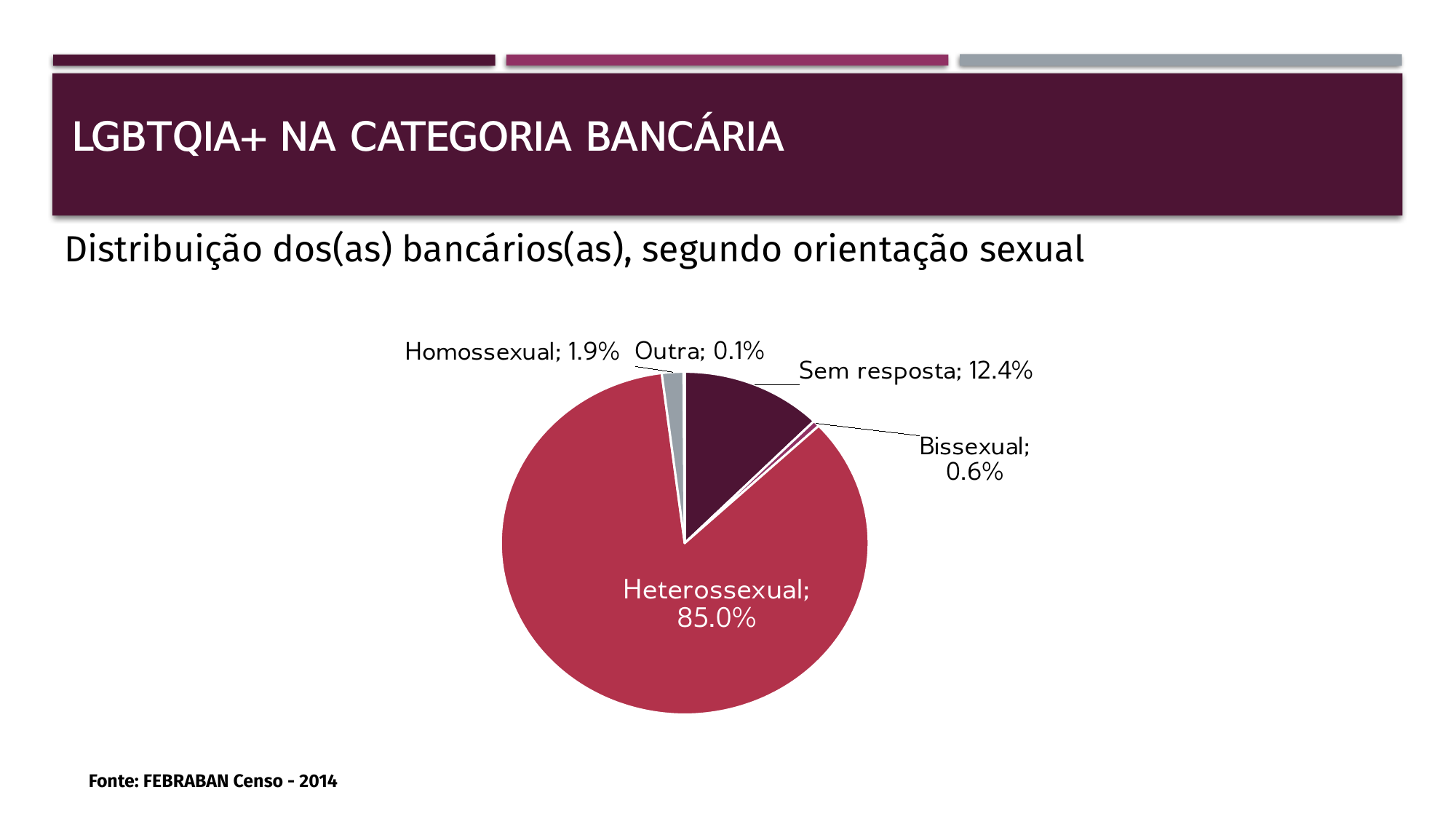

# LgbtqiA+ na categoria bancária
Distribuição dos(as) bancários(as), segundo orientação sexual

### Chart

| Category | Vendas |
|---|---|
| Sem resposta | 0.124 |
| Bissexual | 0.006 |
| Heterossexual | 0.85 |
| Homossexual | 0.019 |
| Outra | 0.001 |
Fonte: FEBRABAN Censo - 2014